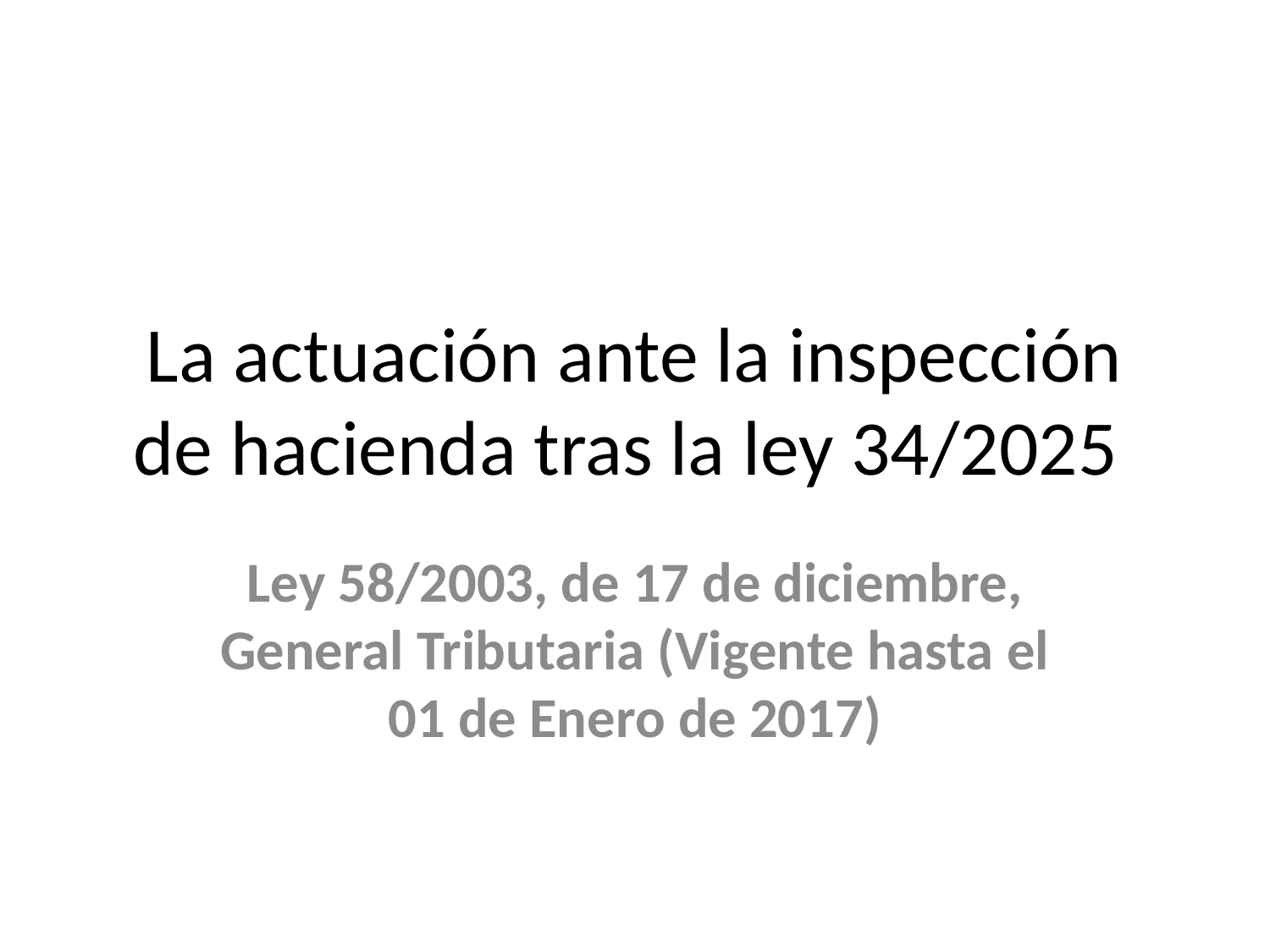

# La actuación ante la inspección de hacienda tras la ley 34/2025
Ley 58/2003, de 17 de diciembre, General Tributaria (Vigente hasta el 01 de Enero de 2017)